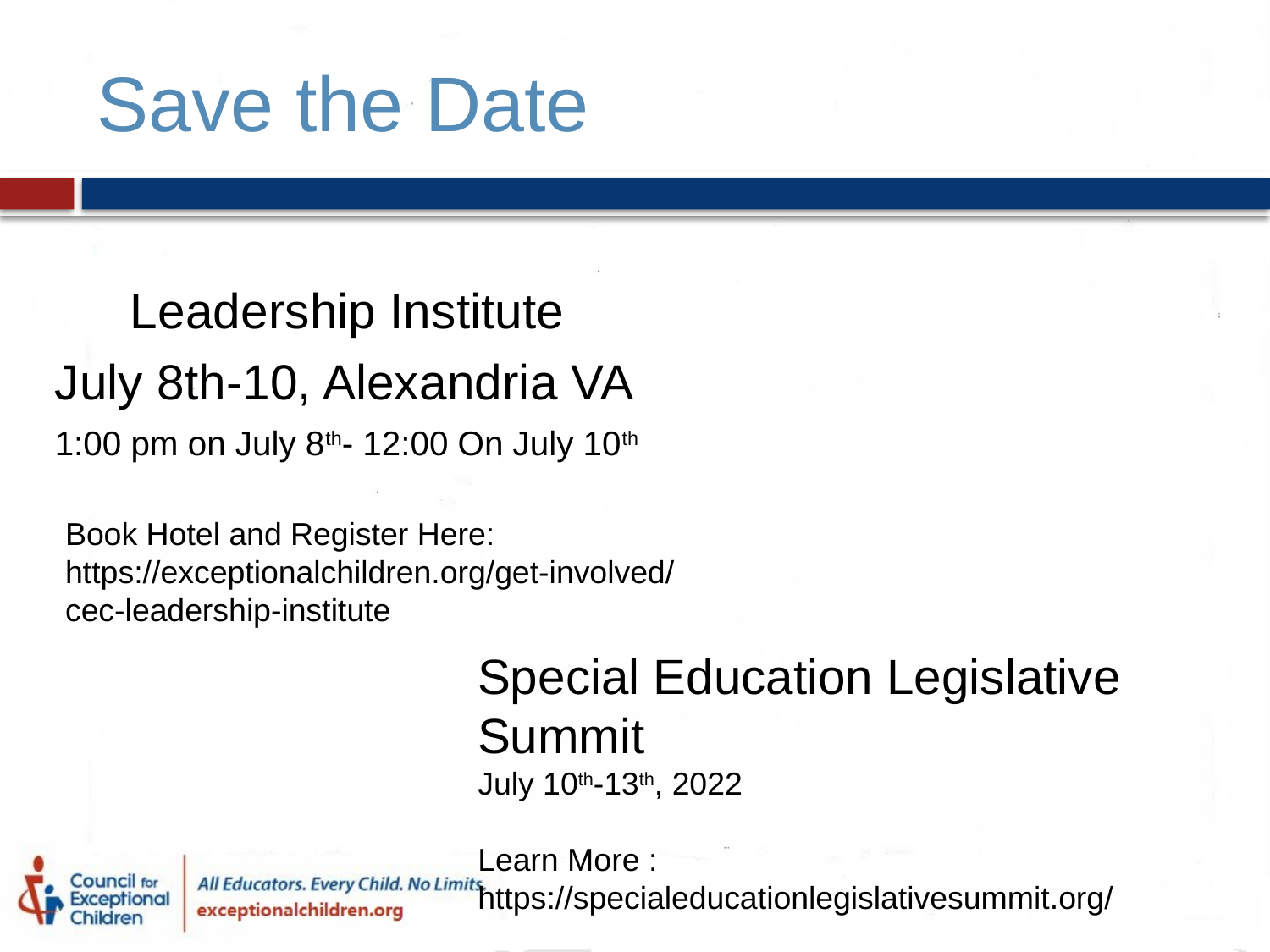

# Save the Date
Leadership Institute
July 8th-10, Alexandria VA
1:00 pm on July 8th- 12:00 On July 10th

Book Hotel and Register Here:
https://exceptionalchildren.org/get-involved/cec-leadership-institute
Special Education Legislative Summit
July 10th-13th, 2022

Learn More : https://specialeducationlegislativesummit.org/